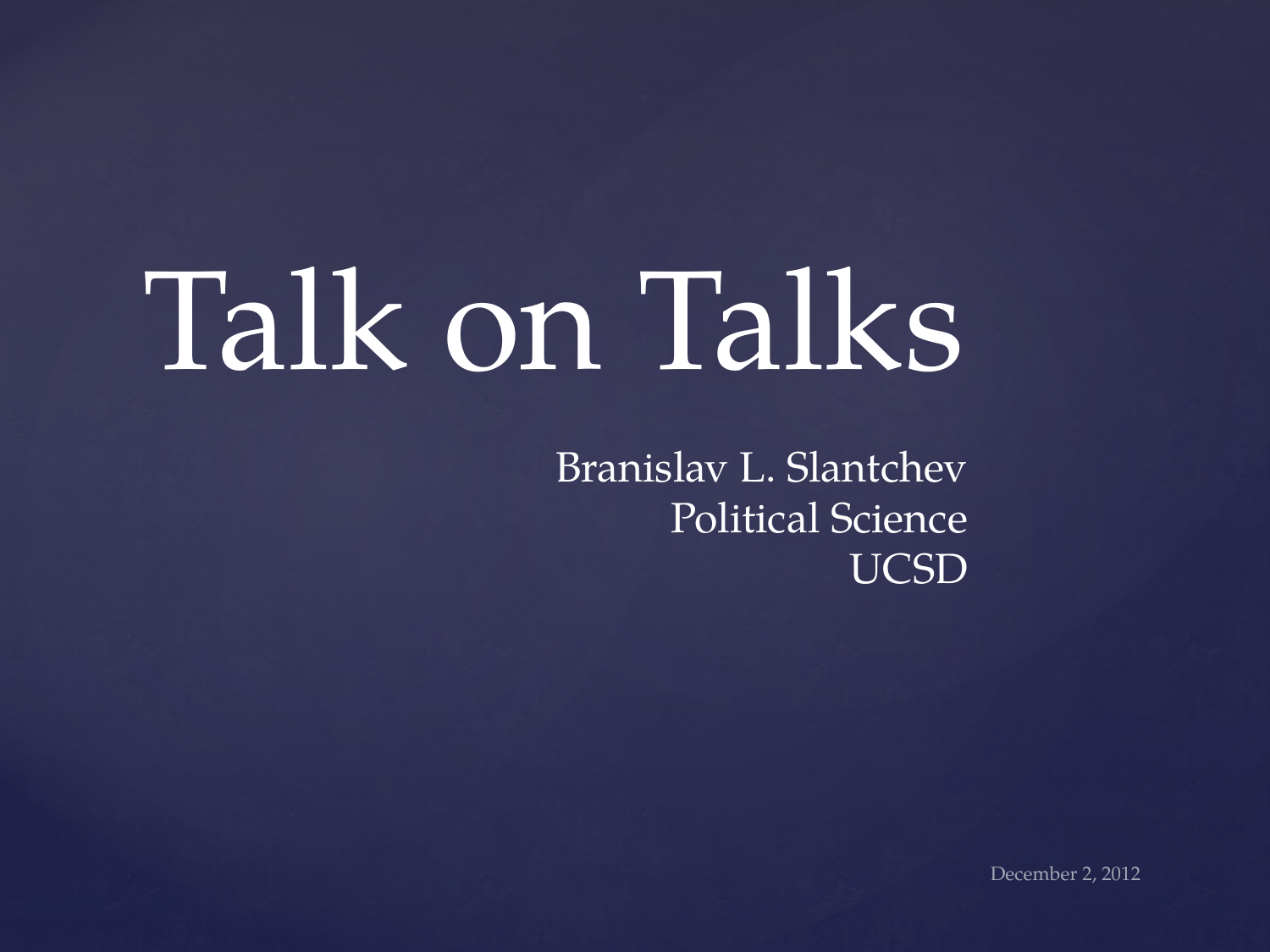

Talk on Talks
Branislav L. Slantchev
Political Science
UCSD
December 2, 2012